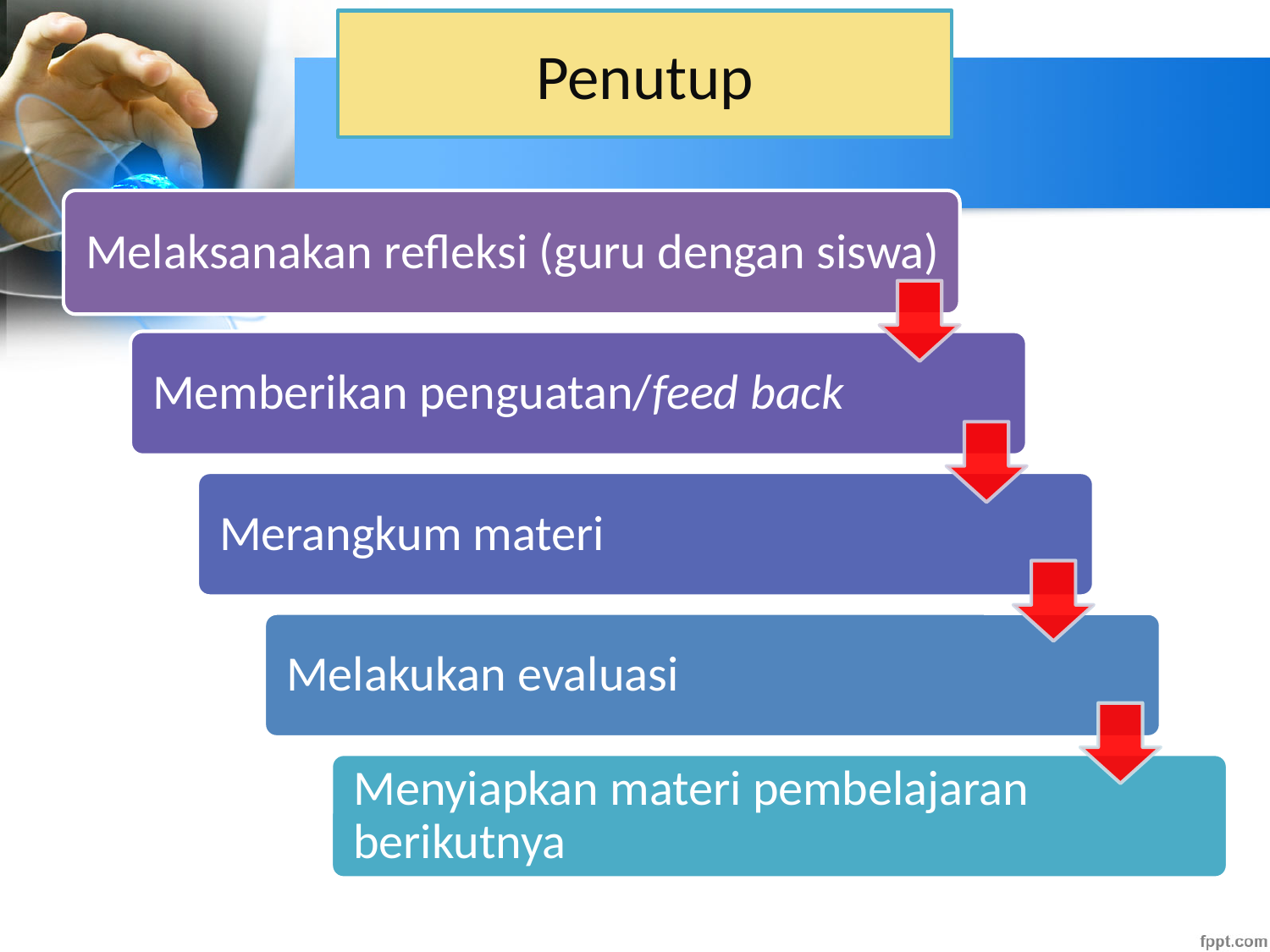

# Penutup
Melaksanakan refleksi (guru dengan siswa)
Memberikan penguatan/feed back
Merangkum materi
Melakukan evaluasi
Menyiapkan materi pembelajaran berikutnya